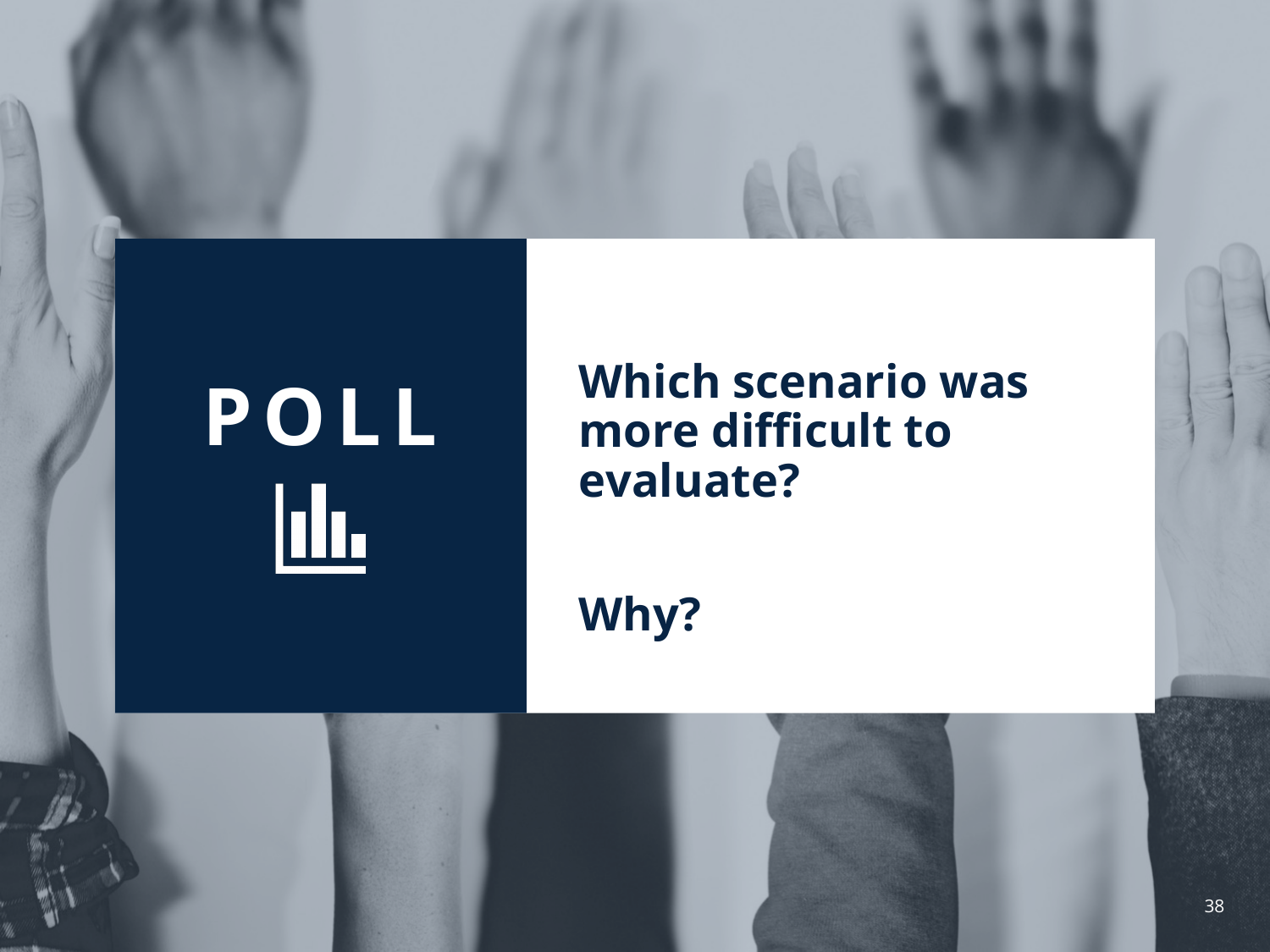

Which scenario was more difficult to evaluate?

Why?